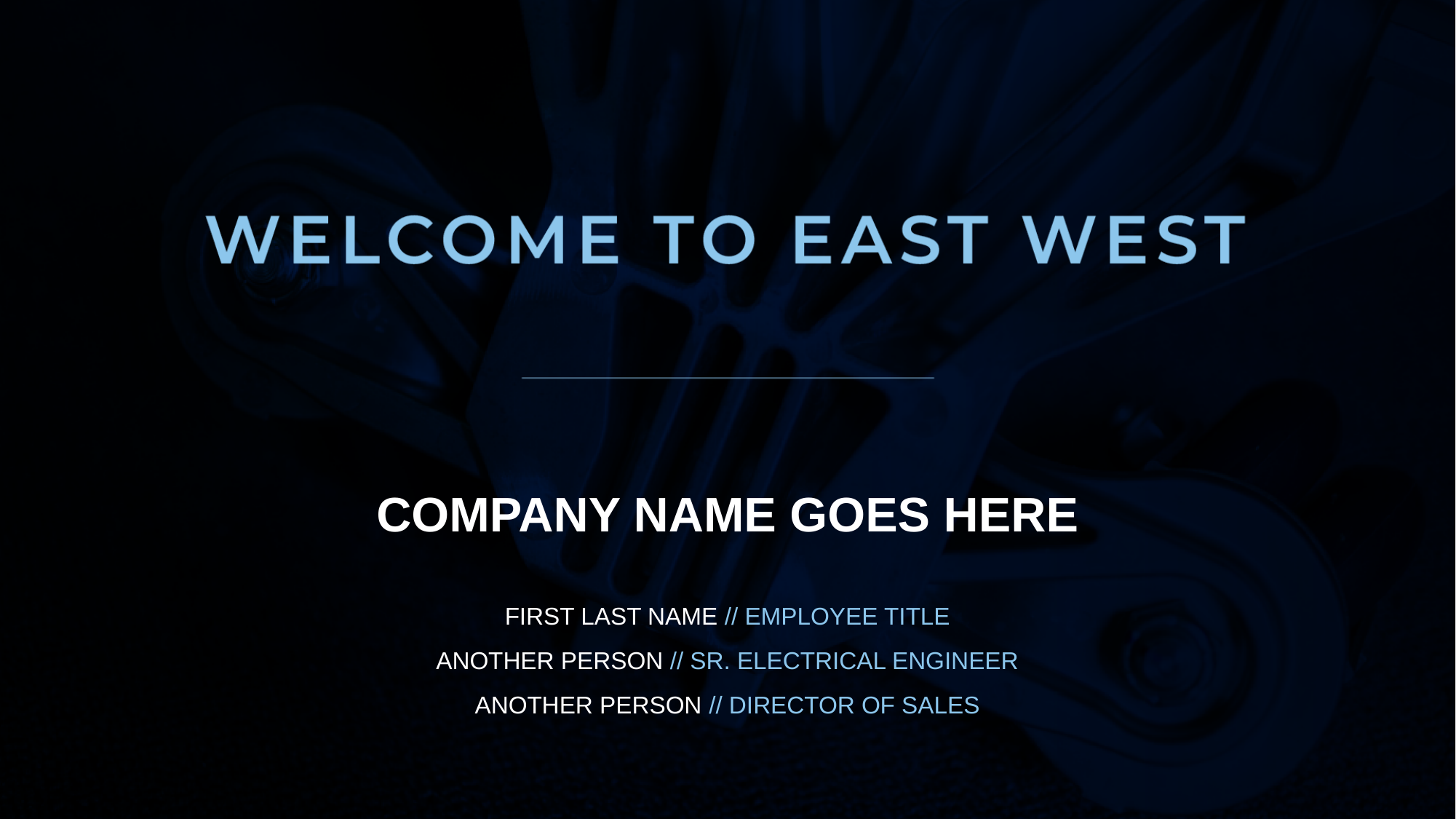

COMPANY NAME GOES HERE

FIRST LAST NAME // EMPLOYEE TITLE
ANOTHER PERSON // SR. ELECTRICAL ENGINEER
ANOTHER PERSON // DIRECTOR OF SALES